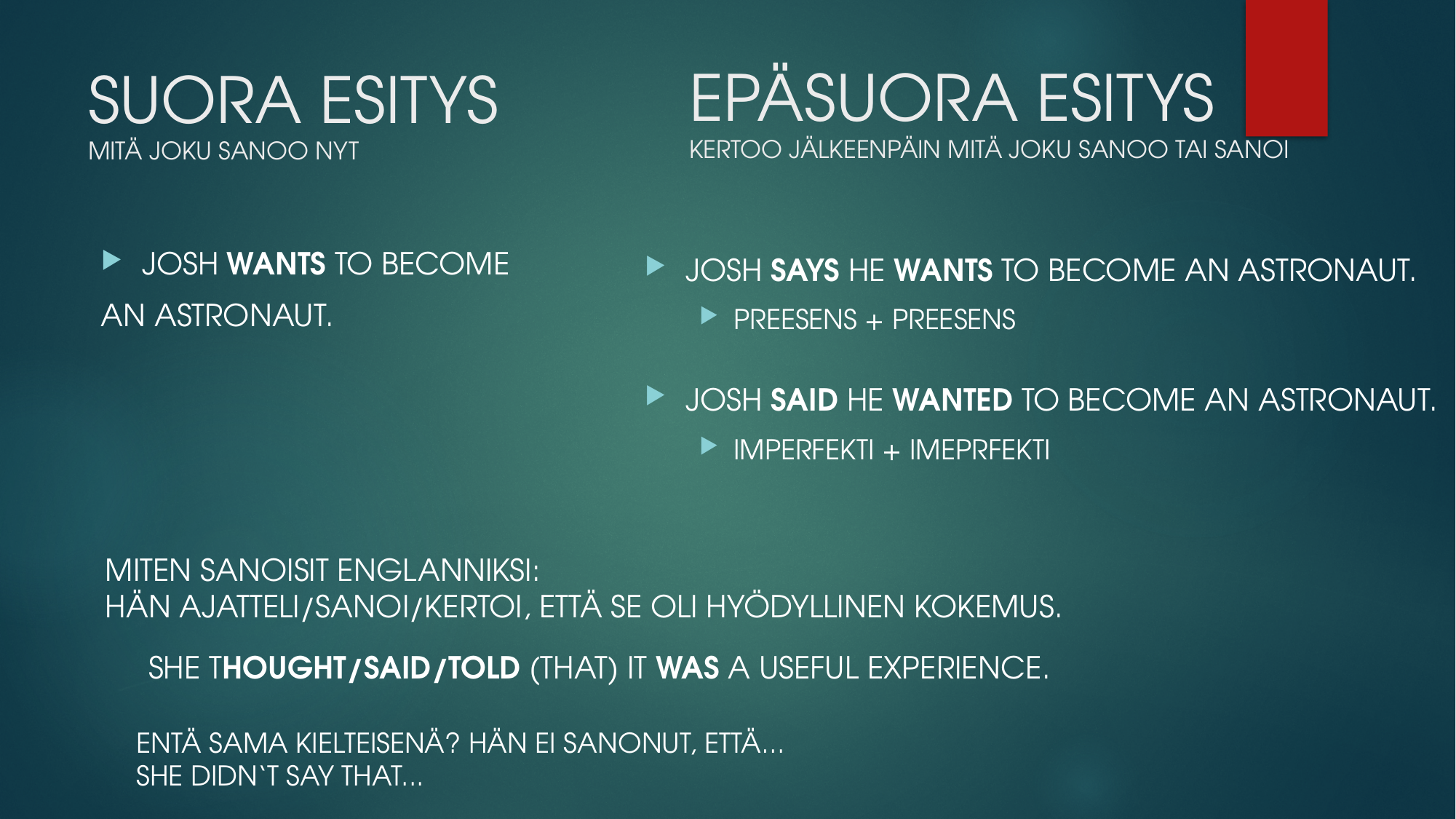

EPÄSUORA ESITYS
KERTOO JÄLKEENPÄIN MITÄ JOKU SANOO TAI SANOI
# SUORA ESITYS MITÄ JOKU SANOO NYT
JOSH WANTS TO BECOME
AN ASTRONAUT.
JOSH SAYS HE WANTS TO BECOME AN ASTRONAUT.
PREESENS + PREESENS
JOSH SAID HE WANTED TO BECOME AN ASTRONAUT.
IMPERFEKTI + IMEPRFEKTI
MITEN SANOISIT ENGLANNIKSI:
HÄN AJATTELI/SANOI/KERTOI, ETTÄ SE OLI HYÖDYLLINEN KOKEMUS.
SHE THOUGHT/SAID/TOLD (THAT) IT WAS A USEFUL EXPERIENCE.
ENTÄ SAMA KIELTEISENÄ? HÄN EI SANONUT, ETTÄ…
SHE DIDN‘T SAY THAT...